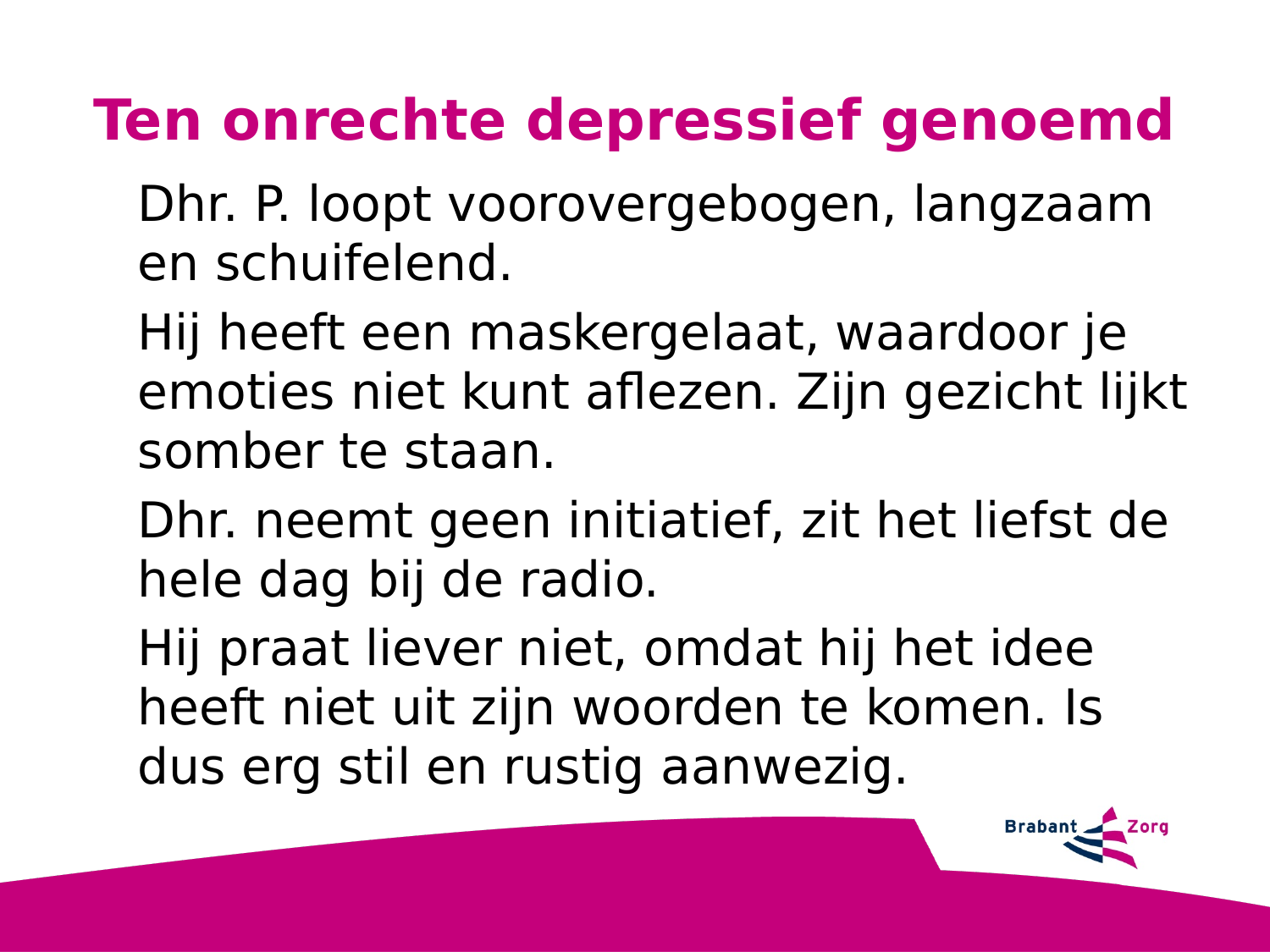

Ten onrechte depressief genoemd

Dhr. P. loopt voorovergebogen, langzaam en schuifelend.
Hij heeft een maskergelaat, waardoor je emoties niet kunt aflezen. Zijn gezicht lijkt somber te staan.
Dhr. neemt geen initiatief, zit het liefst de hele dag bij de radio.
Hij praat liever niet, omdat hij het idee heeft niet uit zijn woorden te komen. Is dus erg stil en rustig aanwezig.